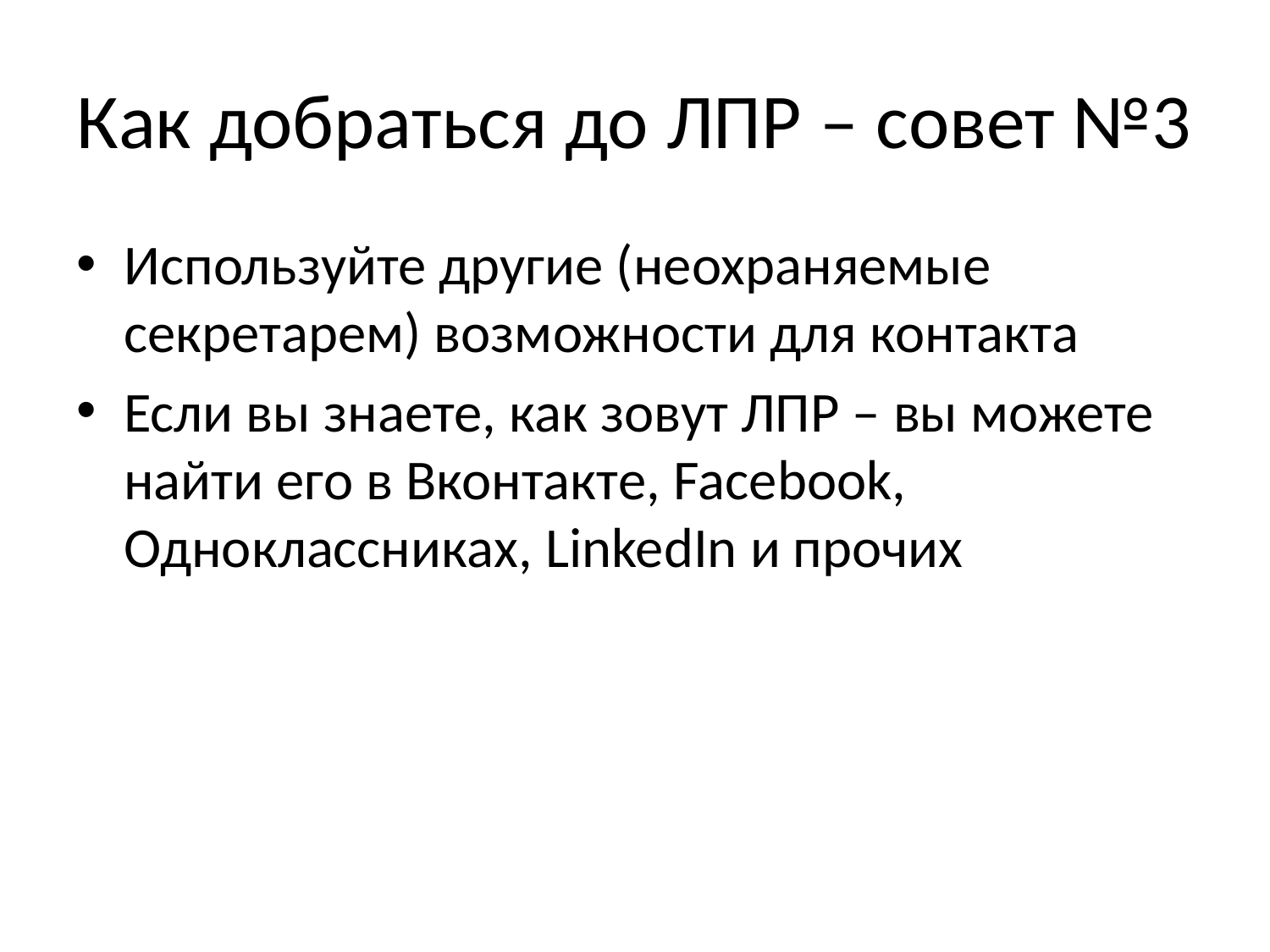

# Как добраться до ЛПР – совет №3
Используйте другие (неохраняемые секретарем) возможности для контакта
Если вы знаете, как зовут ЛПР – вы можете найти его в Вконтакте, Facebook, Одноклассниках, LinkedIn и прочих